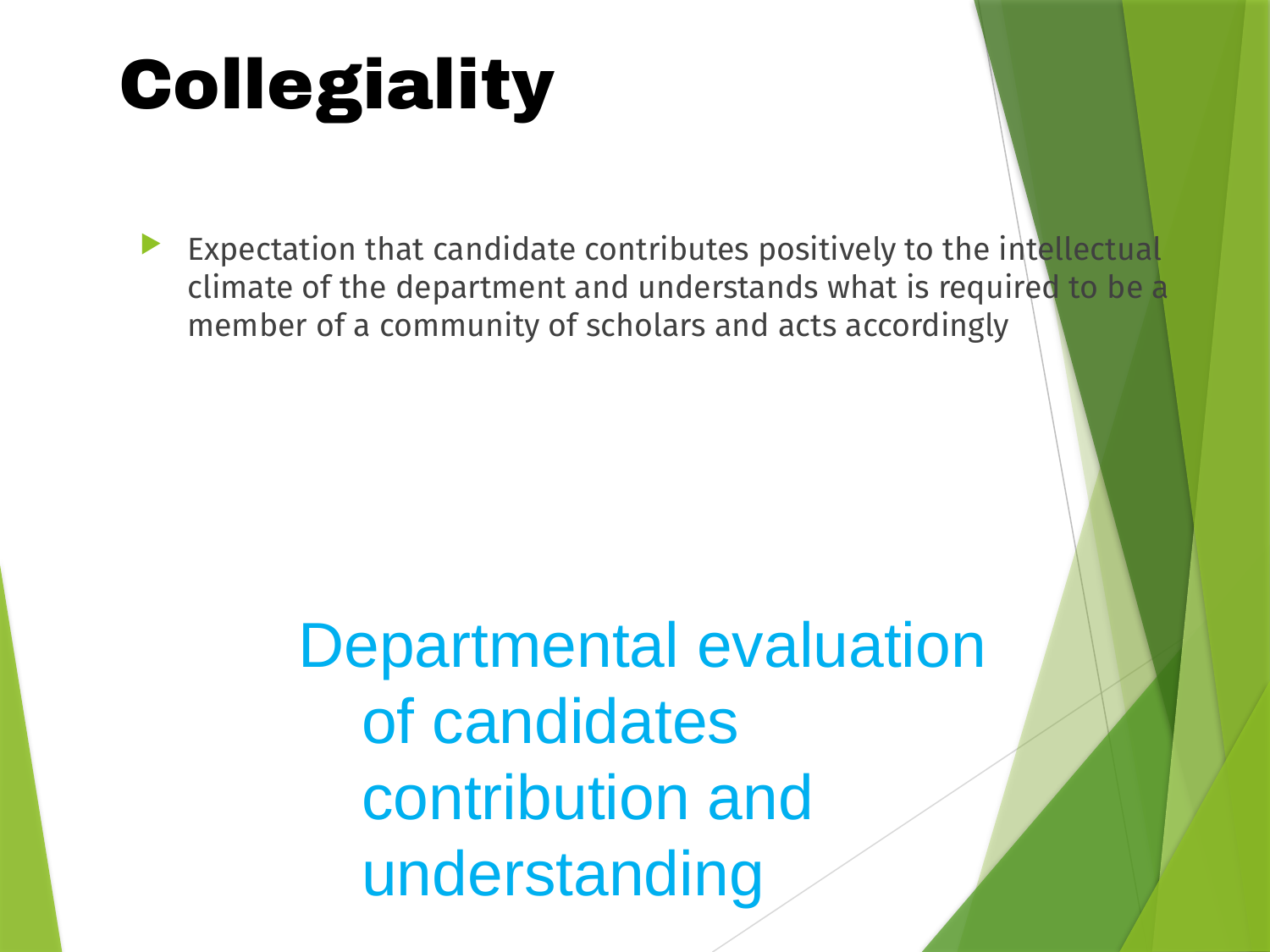

# Collegiality
Expectation that candidate contributes positively to the intellectual climate of the department and understands what is required to be a member of a community of scholars and acts accordingly
Departmental evaluation of candidates contribution and understanding